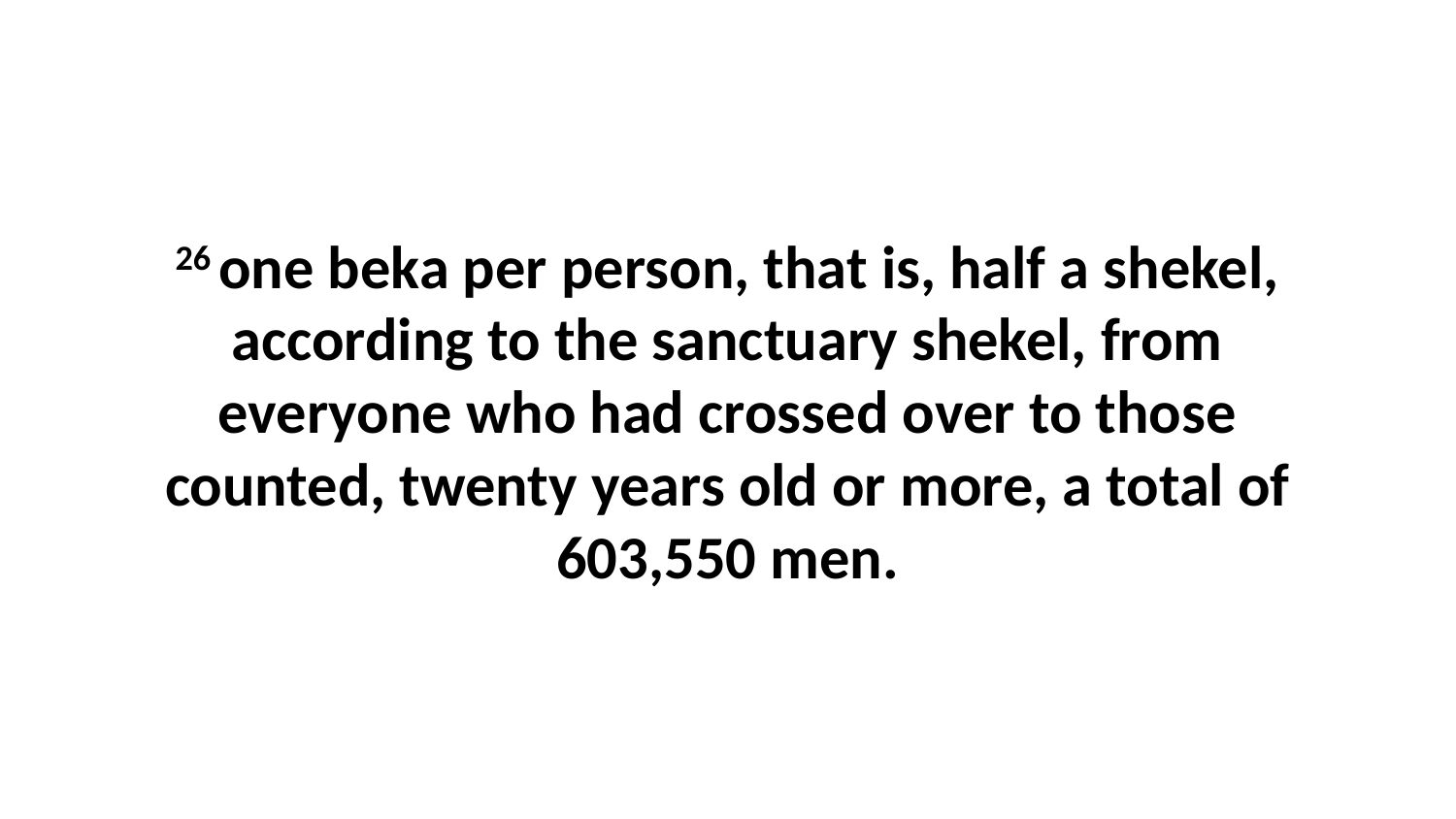

26 one beka per person, that is, half a shekel, according to the sanctuary shekel, from everyone who had crossed over to those counted, twenty years old or more, a total of 603,550 men.